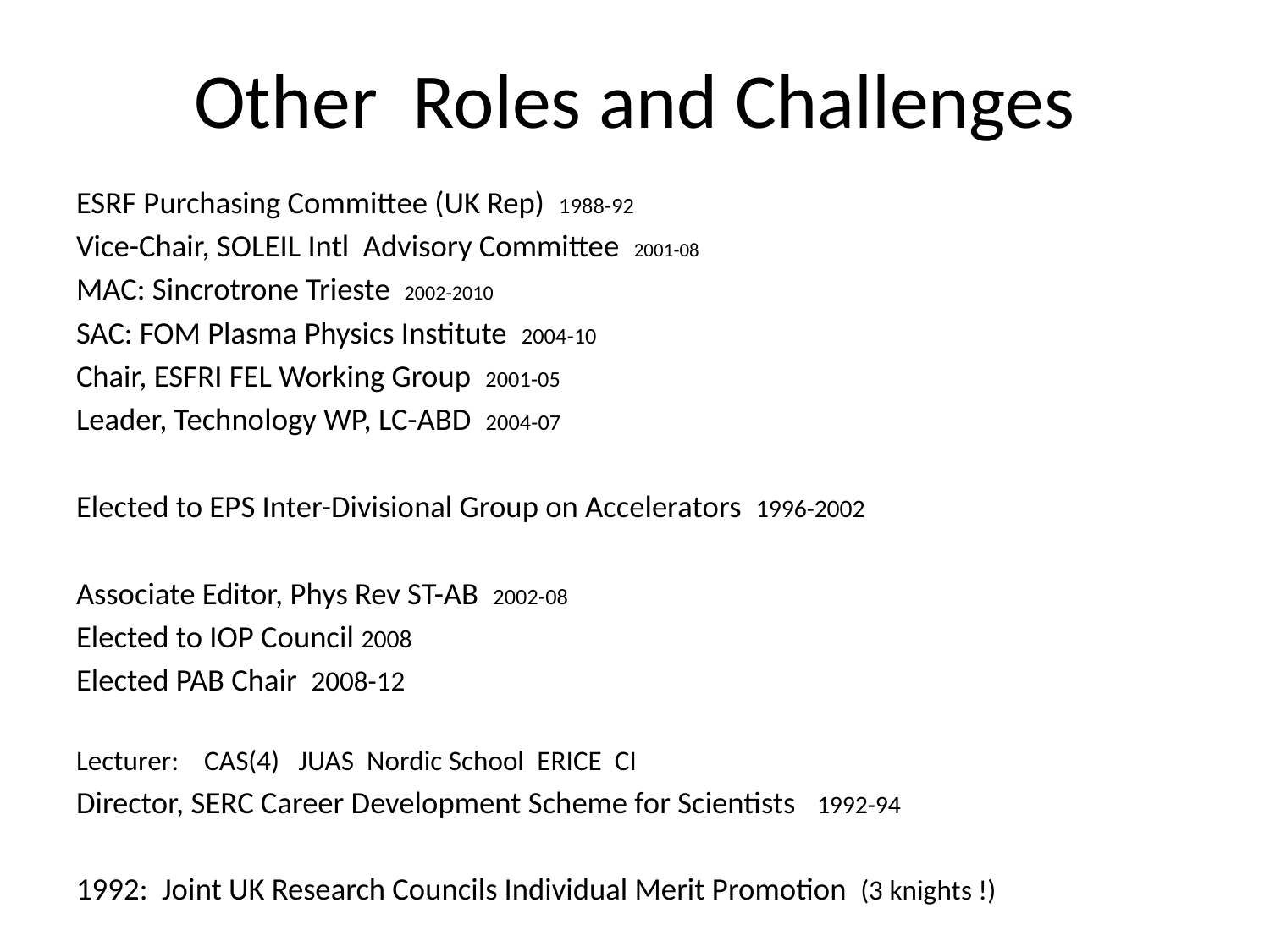

# Other  Roles and Challenges
ESRF Purchasing Committee (UK Rep)  1988-92
Vice-Chair, SOLEIL Intl  Advisory Committee  2001-08
MAC: Sincrotrone Trieste  2002-2010
SAC: FOM Plasma Physics Institute  2004-10
Chair, ESFRI FEL Working Group  2001-05
Leader, Technology WP, LC-ABD  2004-07

Elected to EPS Inter-Divisional Group on Accelerators  1996-2002

Associate Editor, Phys Rev ST-AB  2002-08
Elected to IOP Council 2008
Elected PAB Chair  2008-12

Lecturer:    CAS(4)   JUAS  Nordic School  ERICE  CI
Director, SERC Career Development Scheme for Scientists   1992-94

1992:  Joint UK Research Councils Individual Merit Promotion  (3 knights !)